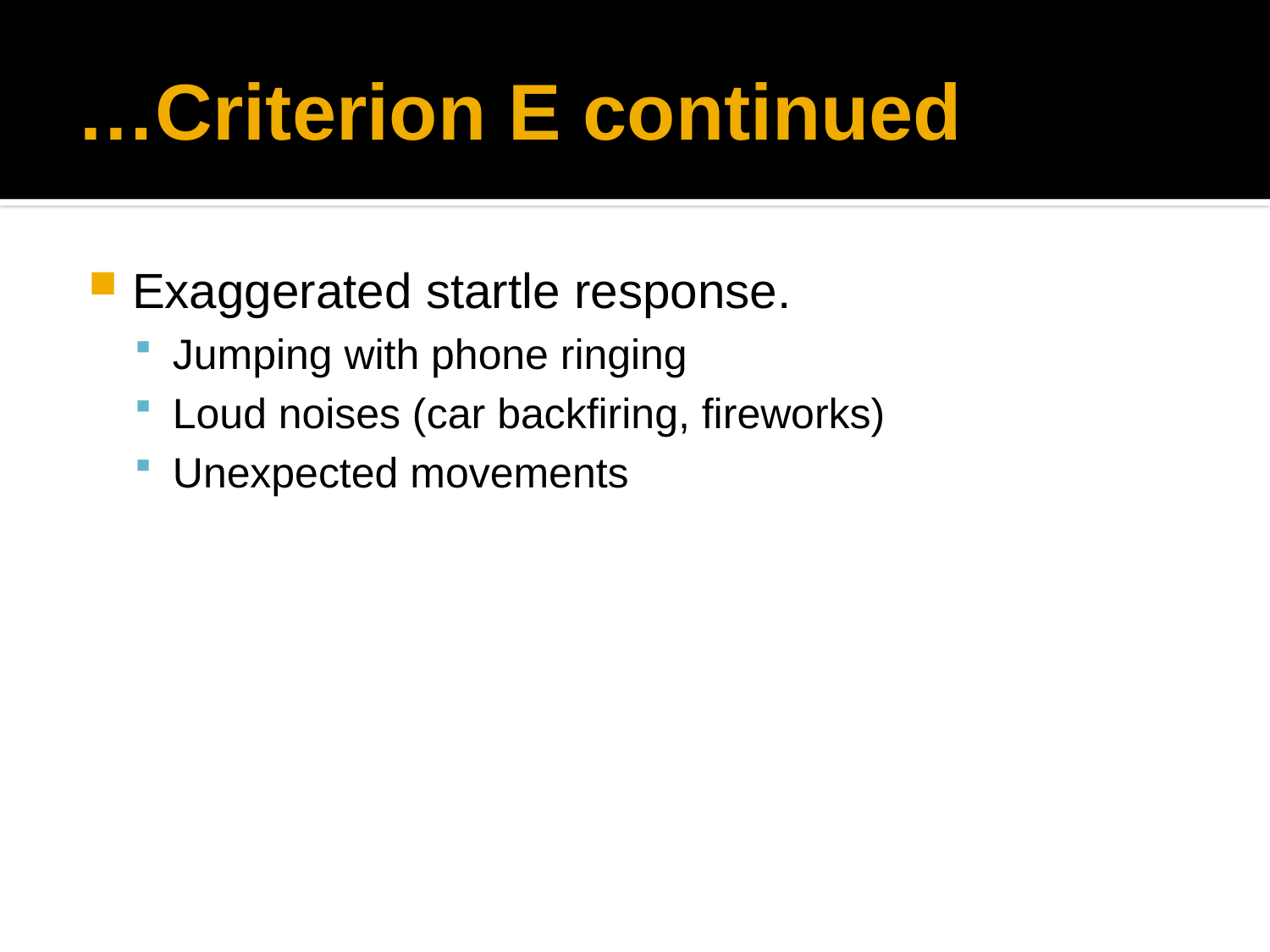

# …Criterion E continued
Exaggerated startle response.
Jumping with phone ringing
Loud noises (car backfiring, fireworks)
Unexpected movements